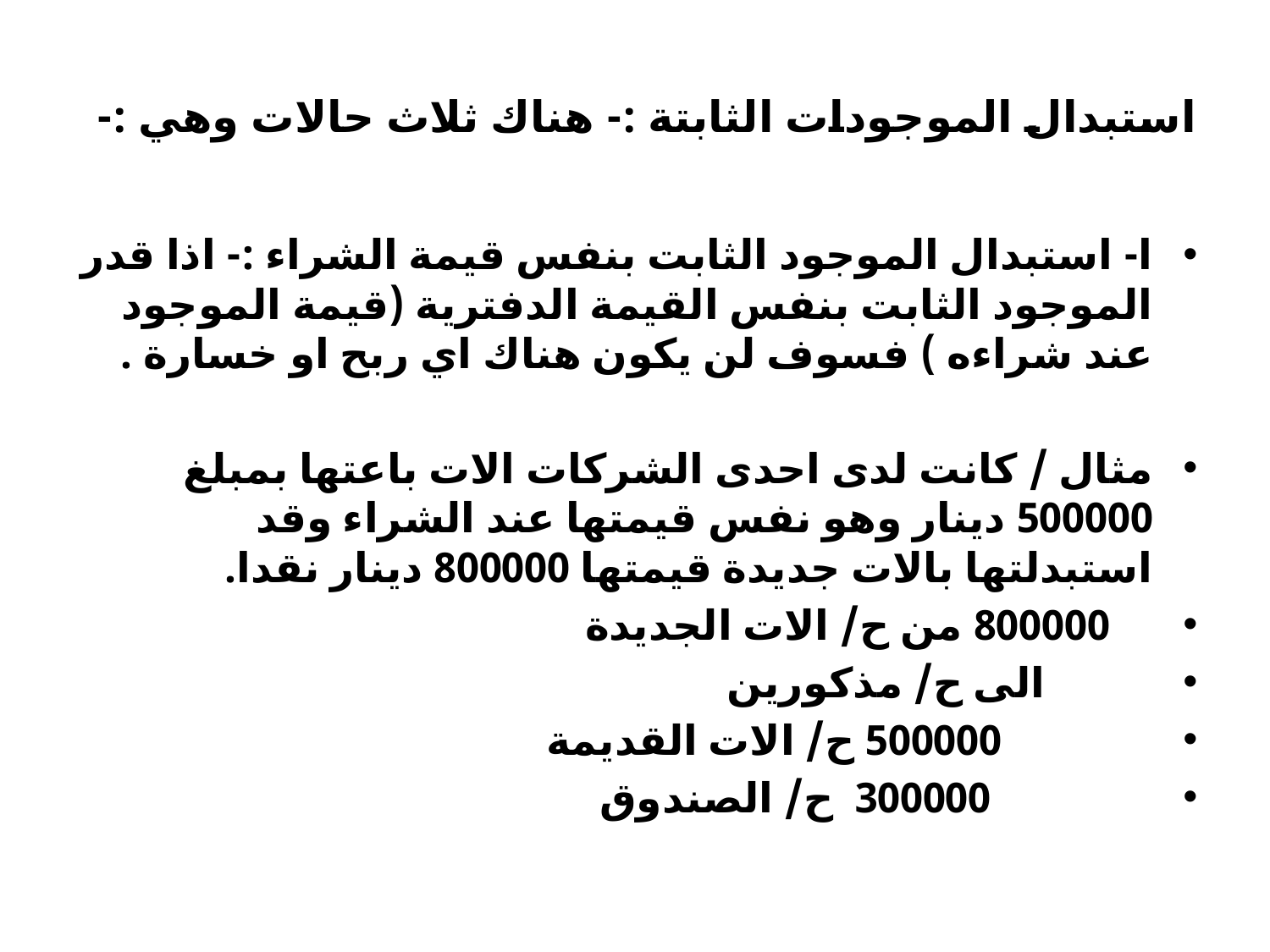

# استبدال الموجودات الثابتة :- هناك ثلاث حالات وهي :-
ا- استبدال الموجود الثابت بنفس قيمة الشراء :- اذا قدر الموجود الثابت بنفس القيمة الدفترية (قيمة الموجود عند شراءه ) فسوف لن يكون هناك اي ربح او خسارة .

مثال / كانت لدى احدى الشركات الات باعتها بمبلغ  500000 دينار وهو نفس قيمتها عند الشراء وقد استبدلتها بالات جديدة قيمتها 800000 دينار نقدا.
    800000 من ح/ الات الجديدة
          الى ح/ مذكورين
              500000 ح/ الات القديمة
               300000  ح/ الصندوق